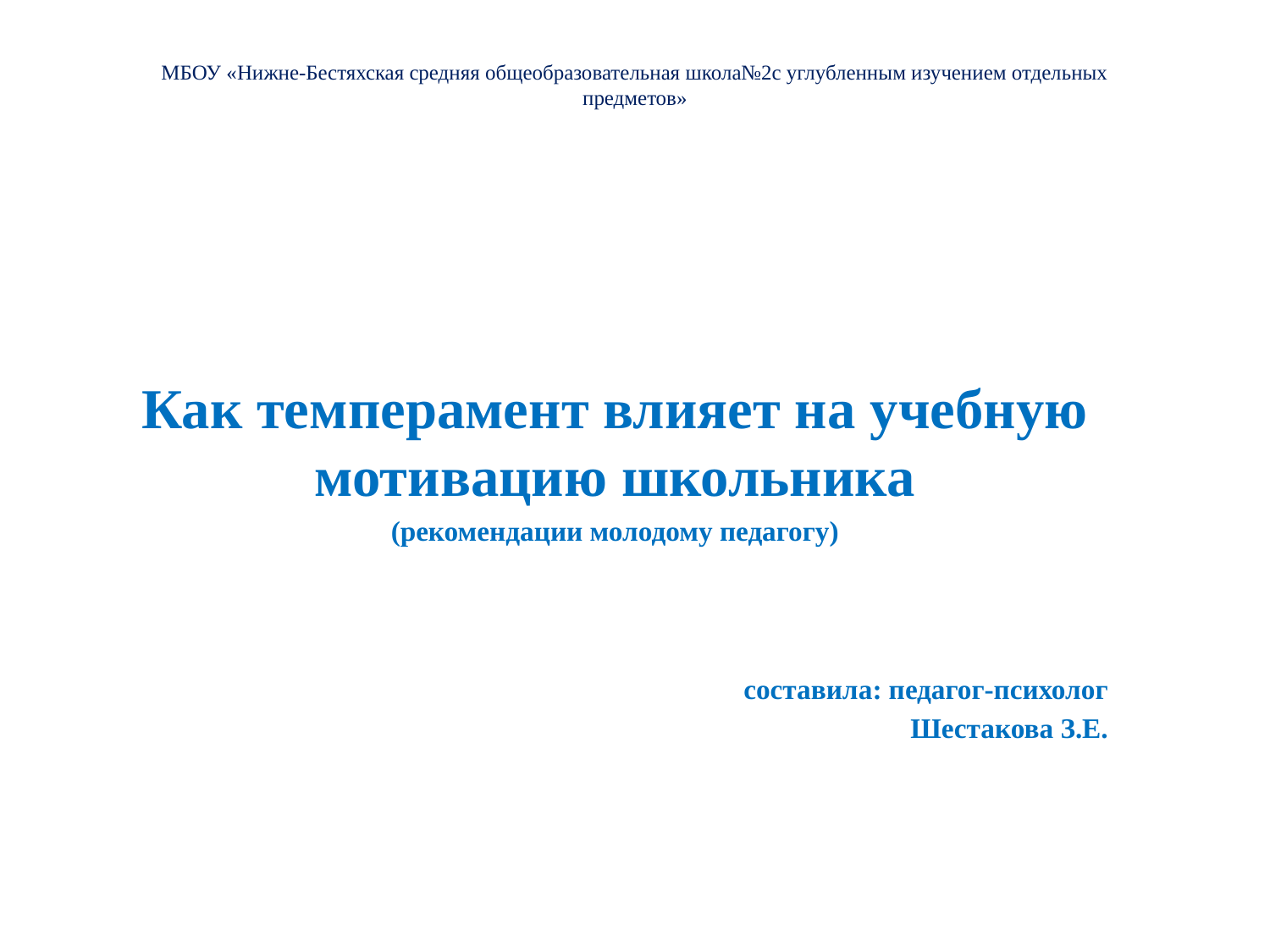

# МБОУ «Нижне-Бестяхская средняя общеобразовательная школа№2с углубленным изучением отдельных предметов»

Как темперамент влияет на учебную мотивацию школьника
(рекомендации молодому педагогу)

составила: педагог-психолог
Шестакова З.Е.